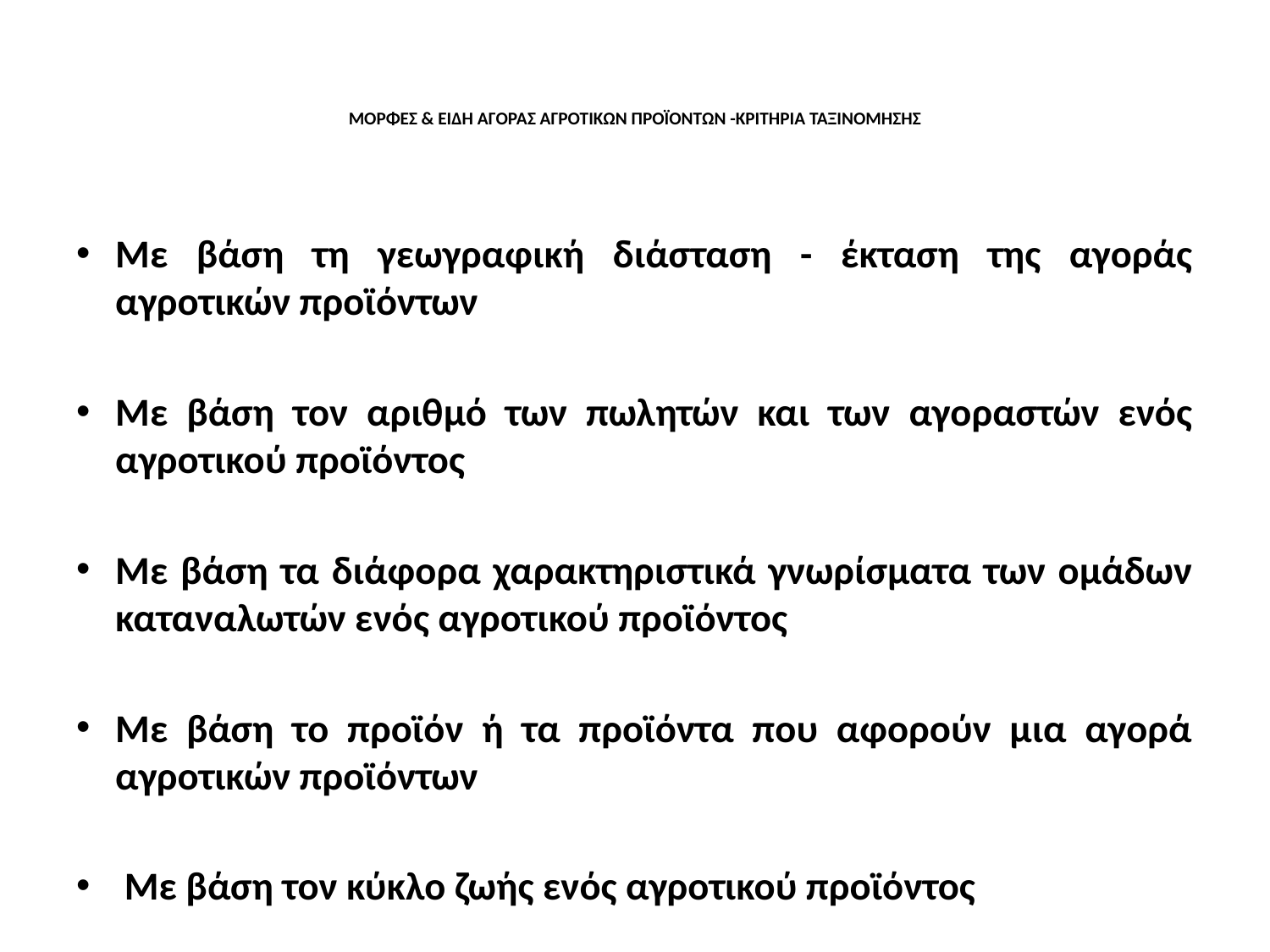

# ΜΟΡΦΕΣ & ΕΙΔΗ ΑΓΟΡΑΣ ΑΓΡΟΤΙΚΩΝ ΠΡΟΪΟΝΤΩΝ -ΚΡΙΤΗΡΙΑ ΤΑΞΙΝΟΜΗΣΗΣ
Με βάση τη γεωγραφική διάσταση - έκταση της αγοράς αγροτικών προϊόντων

Με βάση τον αριθμό των πωλητών και των αγοραστών ενός αγροτικού προϊόντος

Με βάση τα διάφορα χαρακτηριστικά γνωρίσματα των ομάδων καταναλωτών ενός αγροτικού προϊόντος

Με βάση το προϊόν ή τα προϊόντα που αφορούν μια αγορά αγροτικών προϊόντων

 Με βάση τον κύκλο ζωής ενός αγροτικού προϊόντος